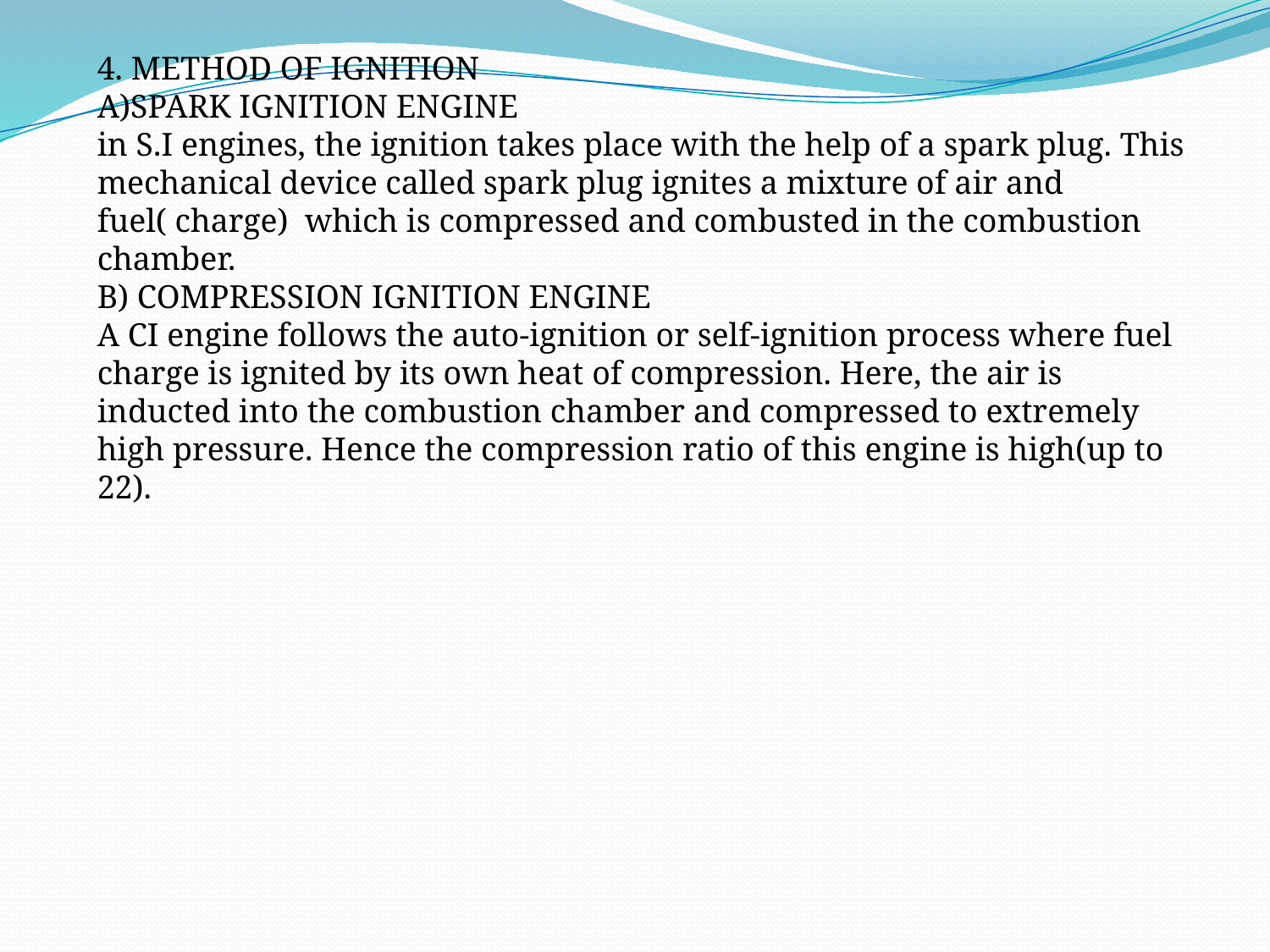

4. METHOD OF IGNITION
A)SPARK IGNITION ENGINE
in S.I engines, the ignition takes place with the help of a spark plug. This mechanical device called spark plug ignites a mixture of air and fuel( charge)  which is compressed and combusted in the combustion chamber.
B) COMPRESSION IGNITION ENGINE
A CI engine follows the auto-ignition or self-ignition process where fuel charge is ignited by its own heat of compression. Here, the air is inducted into the combustion chamber and compressed to extremely high pressure. Hence the compression ratio of this engine is high(up to 22).